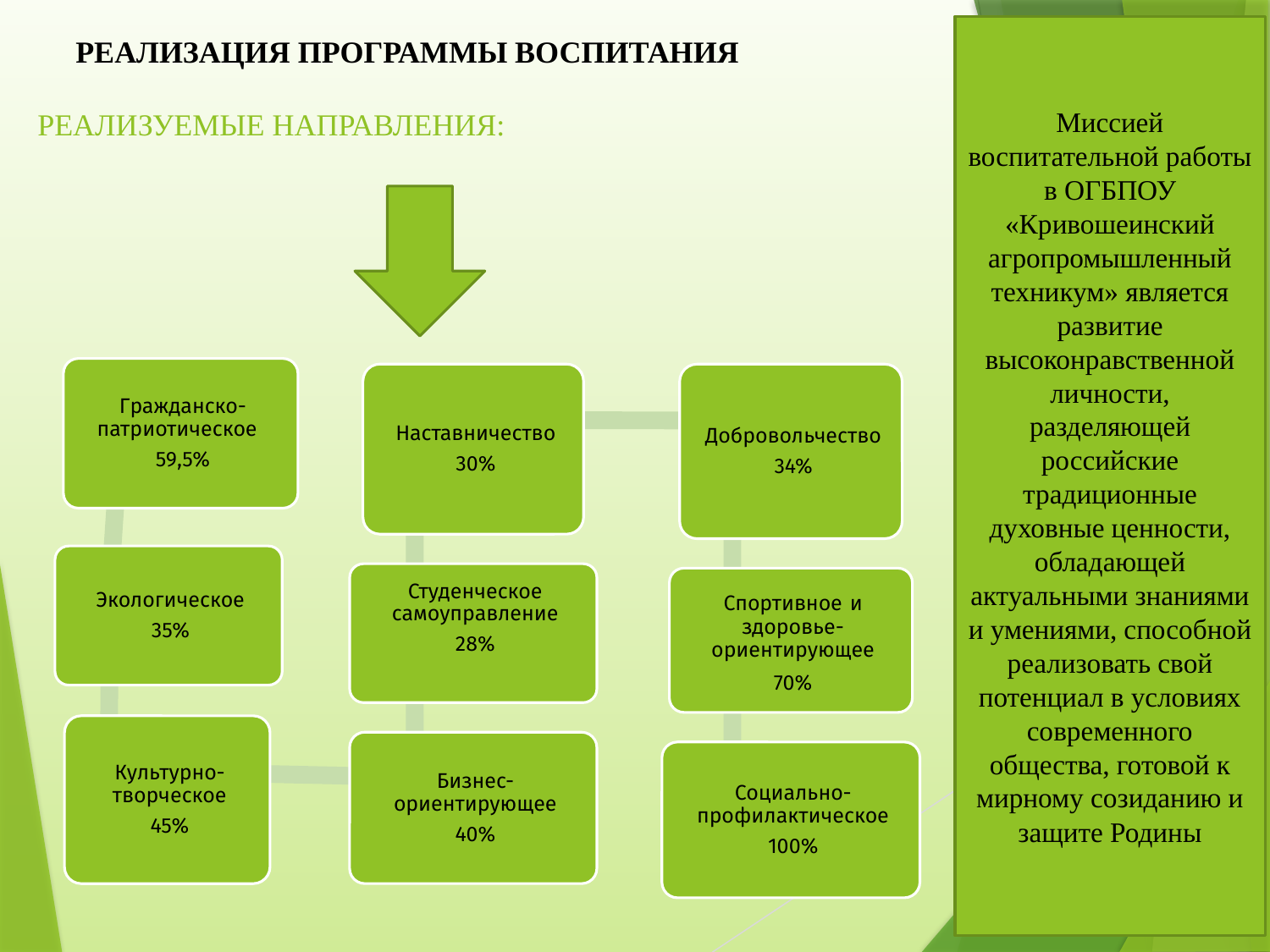

Миссией воспитательной работы в ОГБПОУ «Кривошеинский агропромышленный техникум» является развитие высоконравственной личности, разделяющей российские традиционные духовные ценности, обладающей актуальными знаниями и умениями, способной реализовать свой потенциал в условиях современного общества, готовой к мирному созиданию и защите Родины
# РЕАЛИЗАЦИЯ ПРОГРАММЫ ВОСПИТАНИЯ РЕАЛИЗУЕМЫЕ НАПРАВЛЕНИЯ:

Гражданско-патриотическое
59,5%
Экологическое
35%
Культурно-творческое
45%
Бизнес-ориентирующее
40%
Студенческое самоуправление
28%

Наставничество
30%
Добровольчество
34%
Спортивное и здоровье-ориентирующее
70%
Социально-профилактическое
100%
1